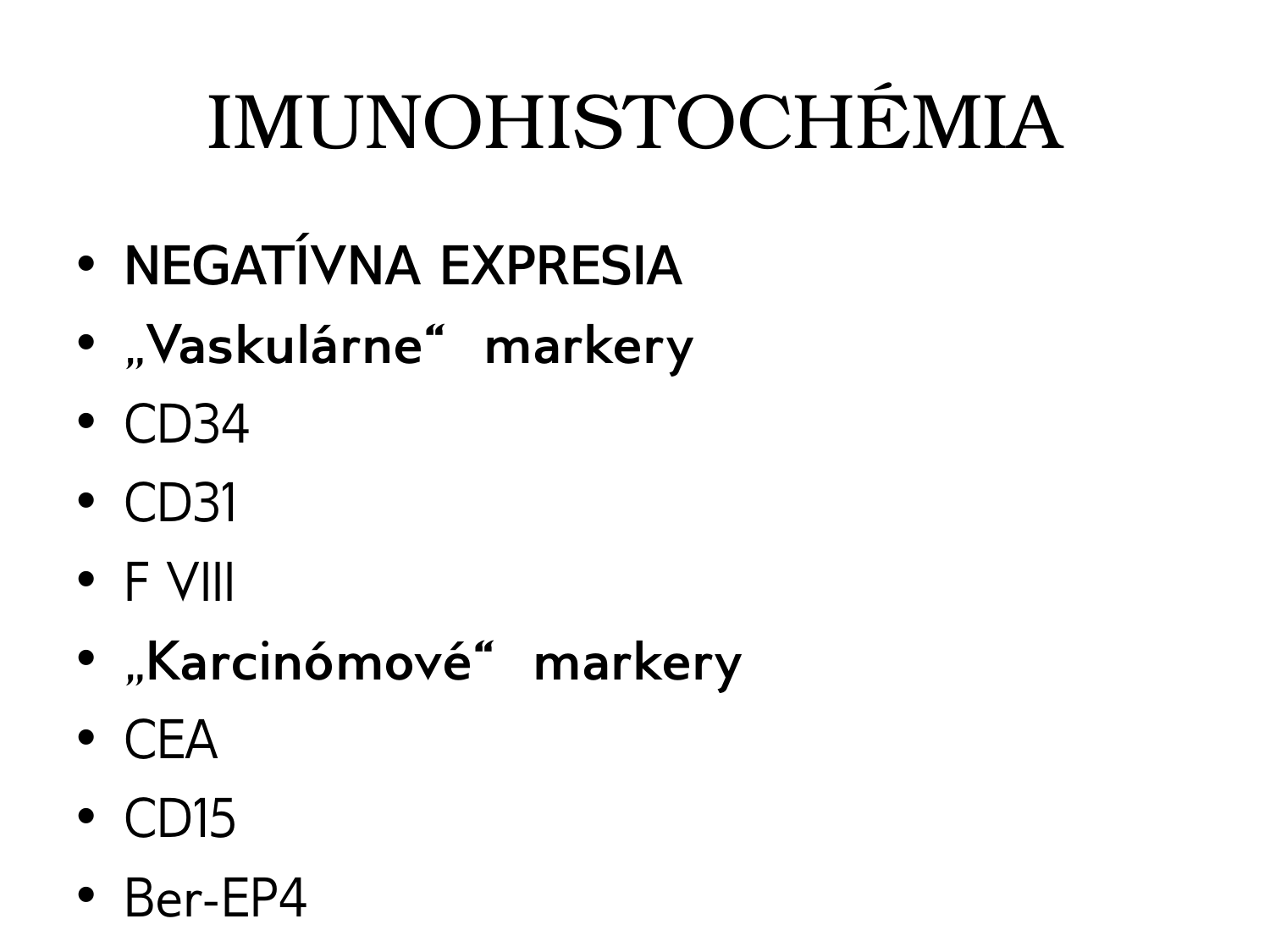

# IMUNOHISTOCHÉMIA
NEGATÍVNA EXPRESIA
„Vaskulárne“  markery
CD34
CD31
F VIII
„Karcinómové“  markery
CEA
CD15
Ber-EP4